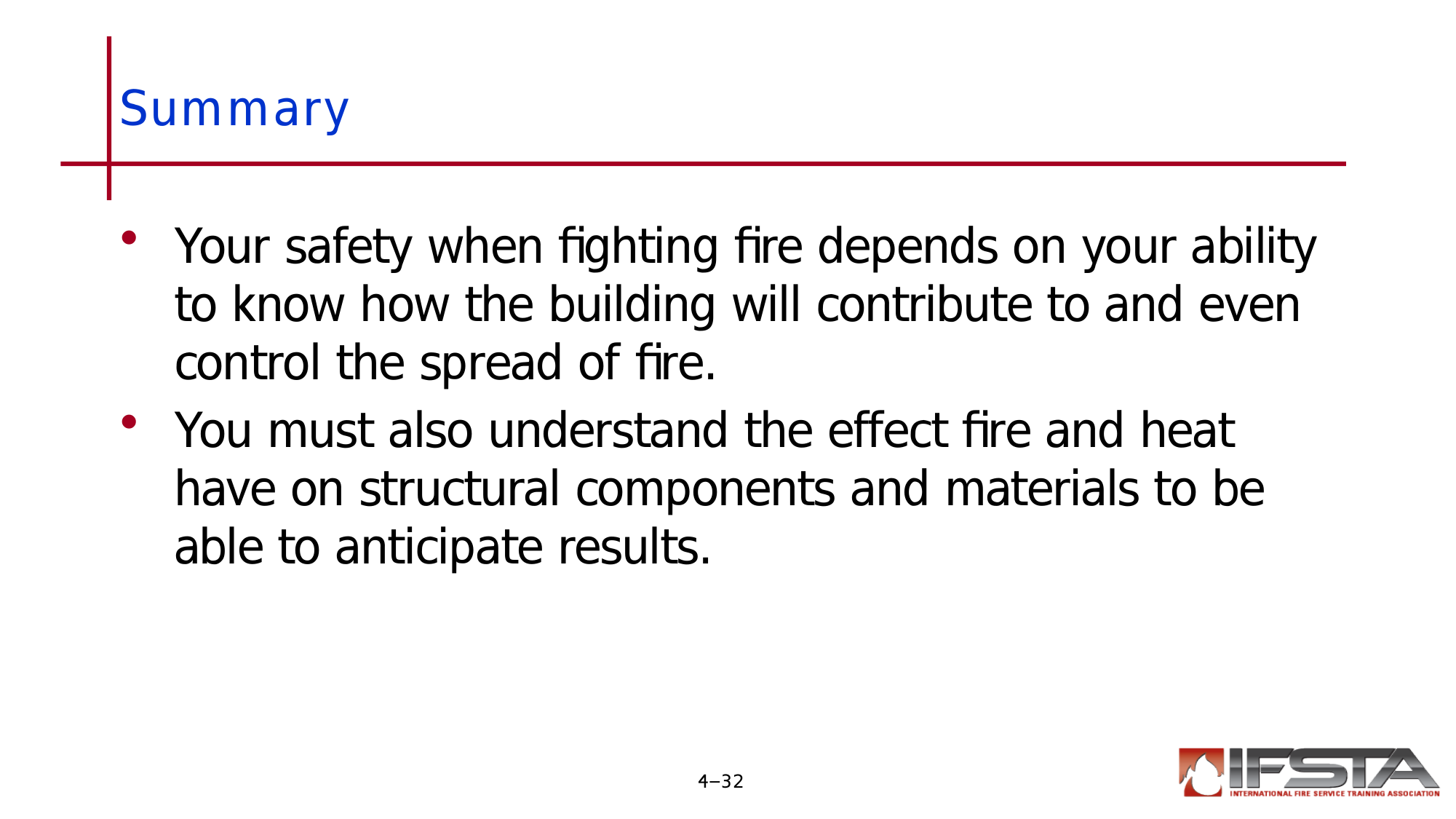

# Summary
Your safety when fighting fire depends on your ability to know how the building will contribute to and even control the spread of fire.
You must also understand the effect fire and heat have on structural components and materials to be able to anticipate results.
4–32